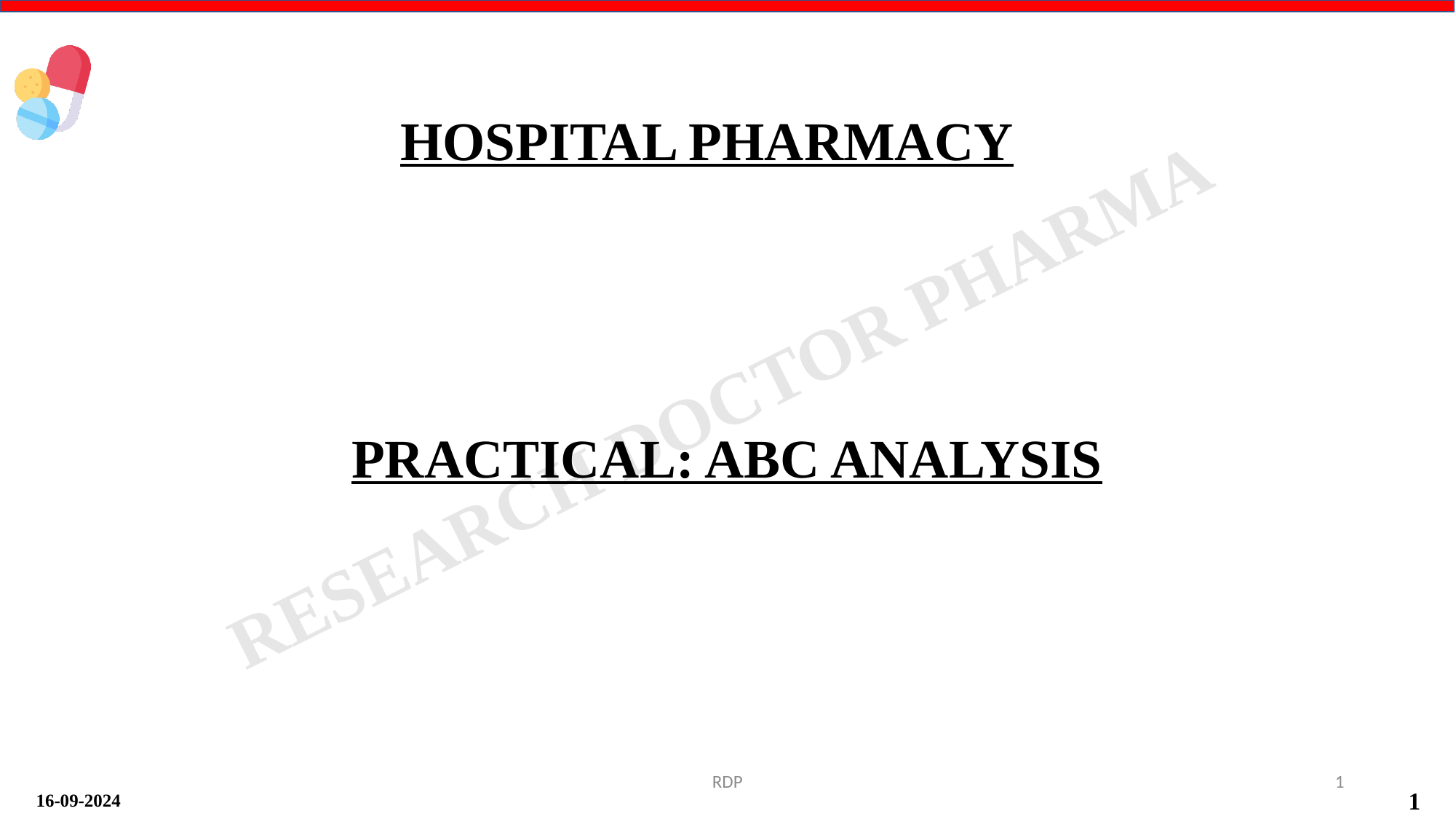

HOSPITAL PHARMACY
PRACTICAL: ABC ANALYSIS
RDP
1
16-09-2024
1